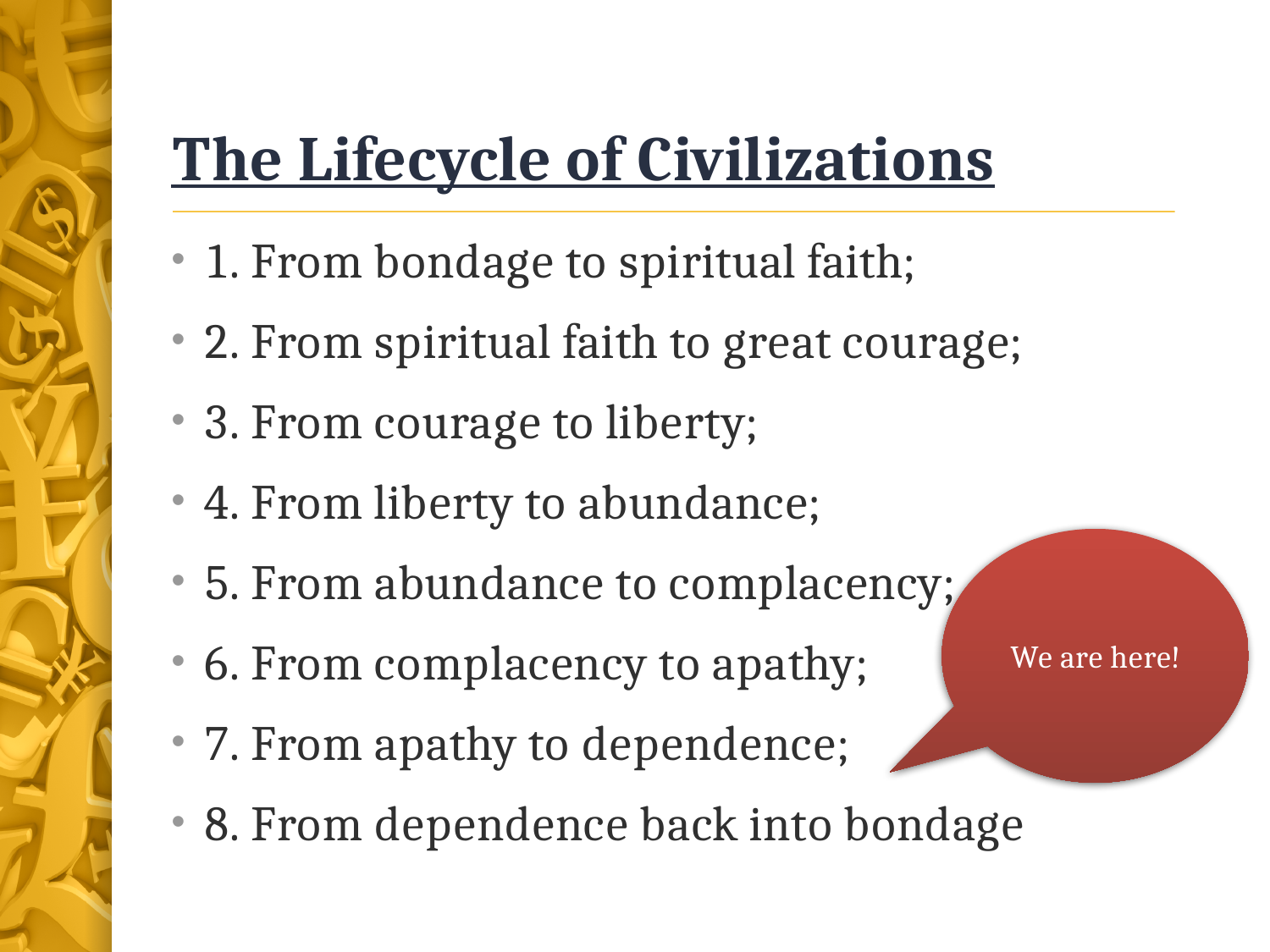

# The Lifecycle of Civilizations
1. From bondage to spiritual faith;
2. From spiritual faith to great courage;
3. From courage to liberty;
4. From liberty to abundance;
5. From abundance to complacency;
6. From complacency to apathy;
7. From apathy to dependence;
8. From dependence back into bondage
We are here!